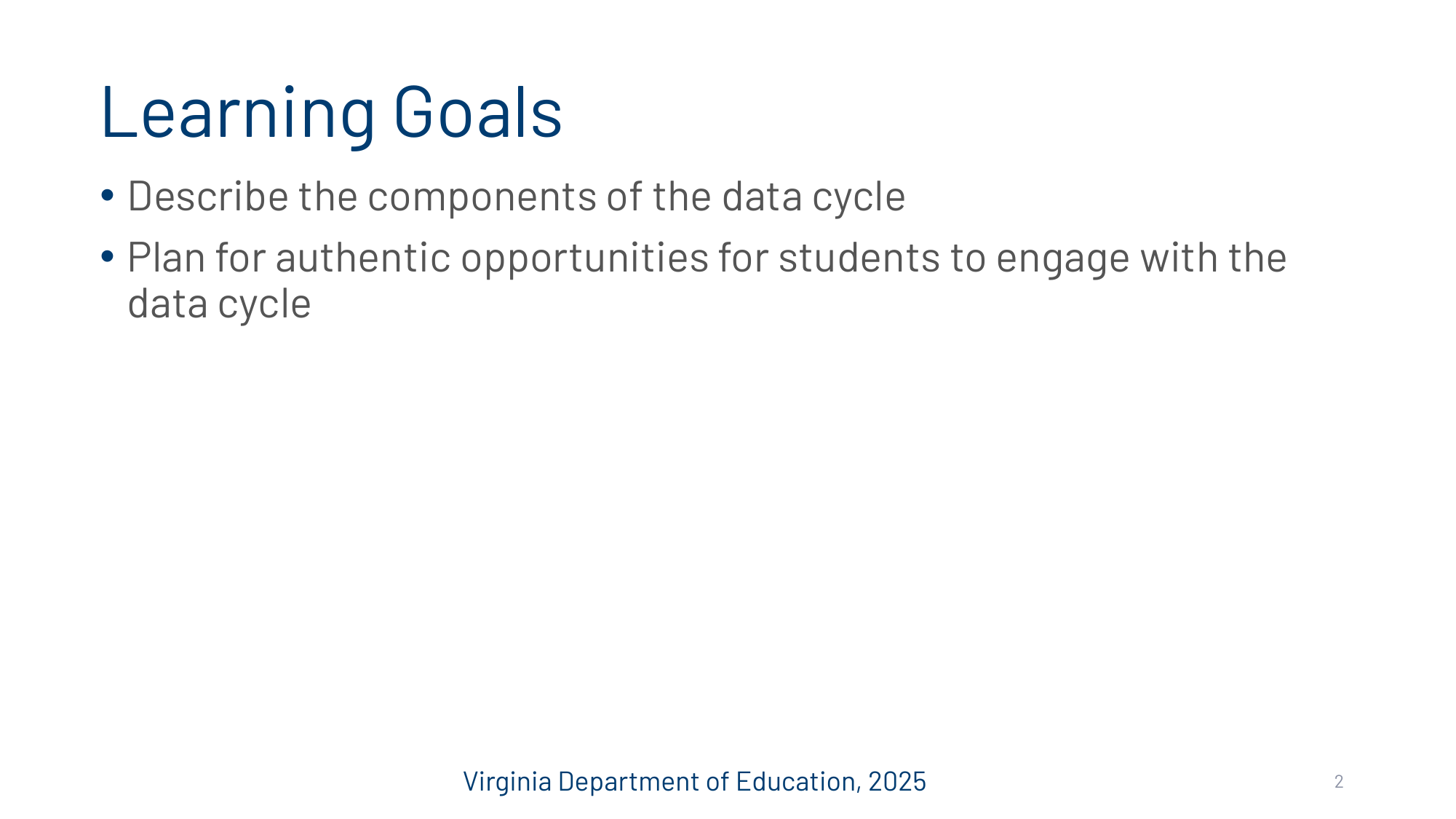

# Learning Goals
Describe the components of the data cycle
Plan for authentic opportunities for students to engage with the data cycle
2